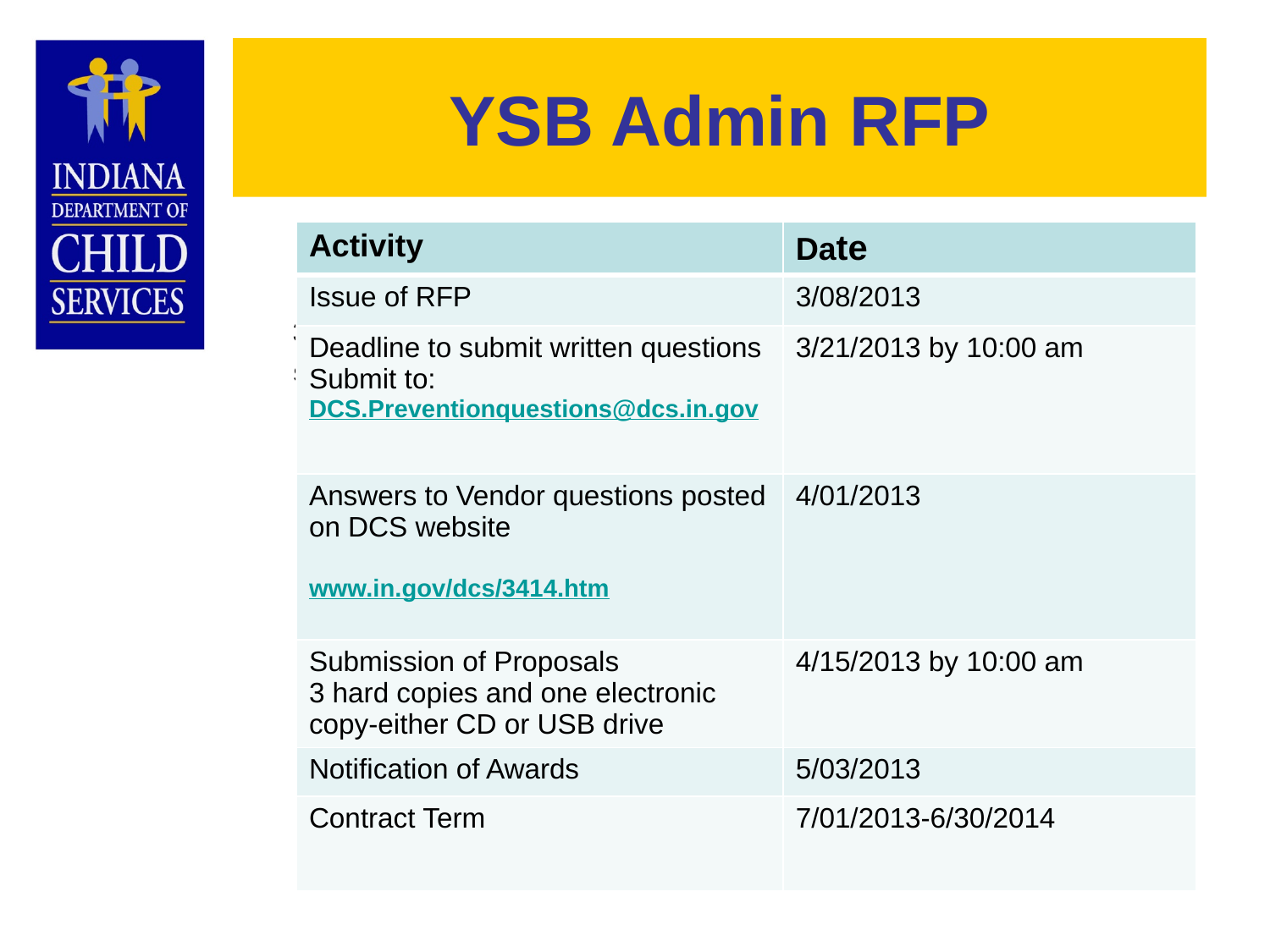

# YSB Admin RFP

	3/21/2013 by 10:00 am
	submit to: DCS.PreventionServices@dcs.in.gov

| Activity | Date |
| --- | --- |
| Issue of RFP | 3/08/2013 |
| Deadline to submit written questions Submit to: DCS.Preventionquestions@dcs.in.gov | 3/21/2013 by 10:00 am |
| Answers to Vendor questions posted on DCS website www.in.gov/dcs/3414.htm | 4/01/2013 |
| Submission of Proposals 3 hard copies and one electronic copy-either CD or USB drive | 4/15/2013 by 10:00 am |
| Notification of Awards | 5/03/2013 |
| Contract Term | 7/01/2013-6/30/2014 |